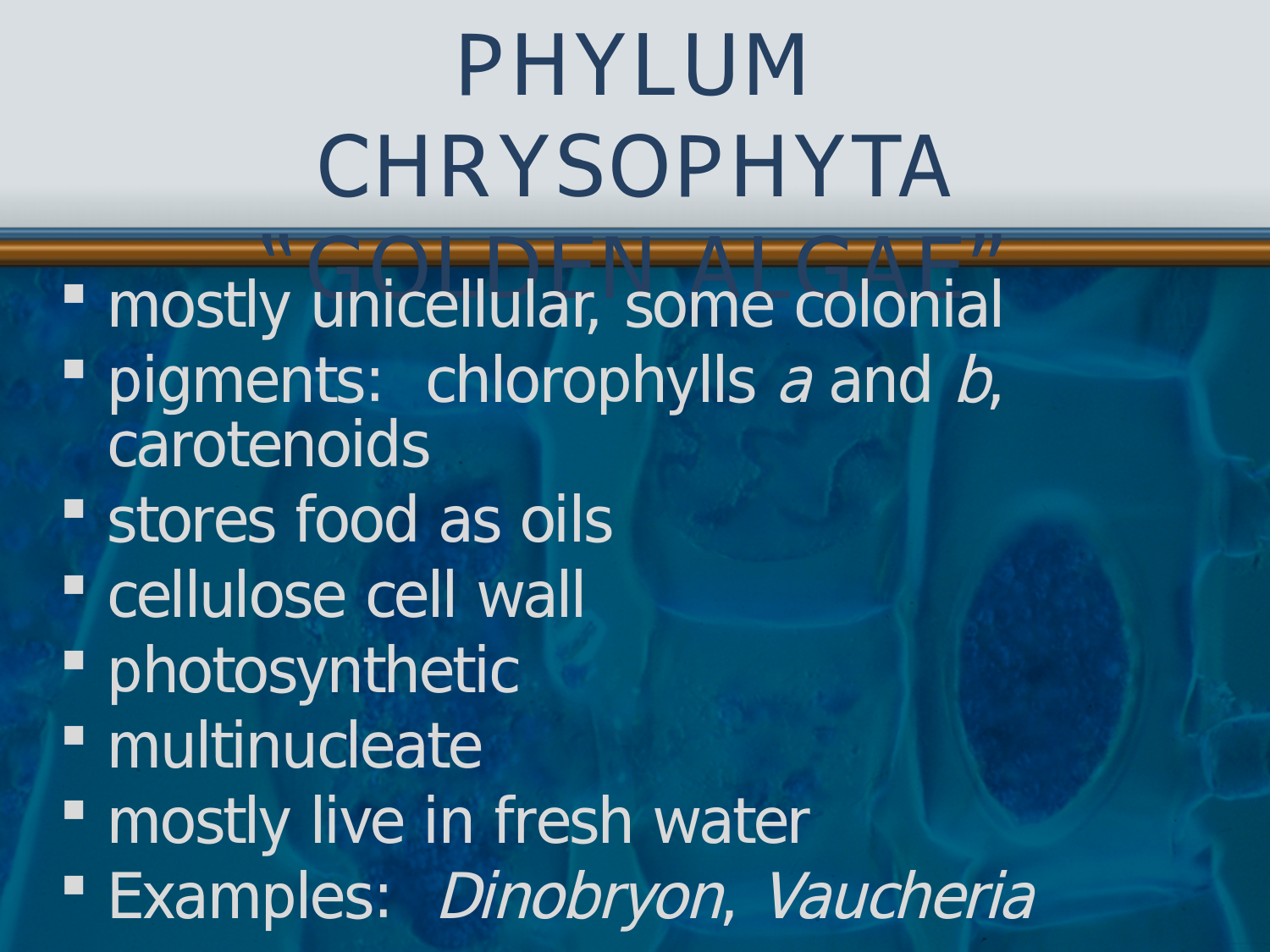

# Phylum Chrysophyta “golden algae”
mostly unicellular, some colonial
pigments:  chlorophylls a and b, carotenoids
stores food as oils
cellulose cell wall
photosynthetic
multinucleate
mostly live in fresh water
Examples:  Dinobryon, Vaucheria